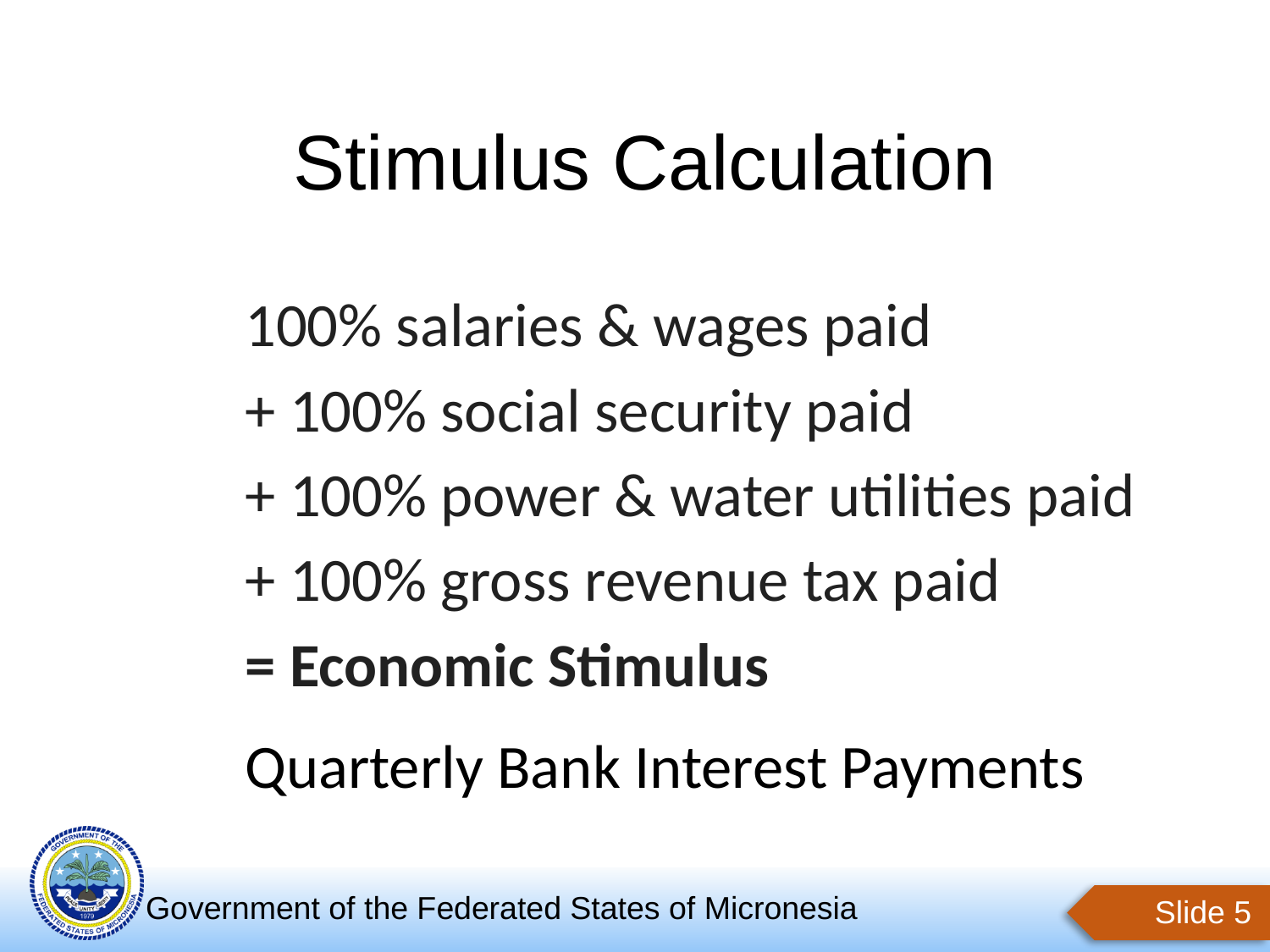

# Stimulus Calculation
100% salaries & wages paid
+ 100% social security paid
+ 100% power & water utilities paid
+ 100% gross revenue tax paid
= Economic Stimulus
Quarterly Bank Interest Payments